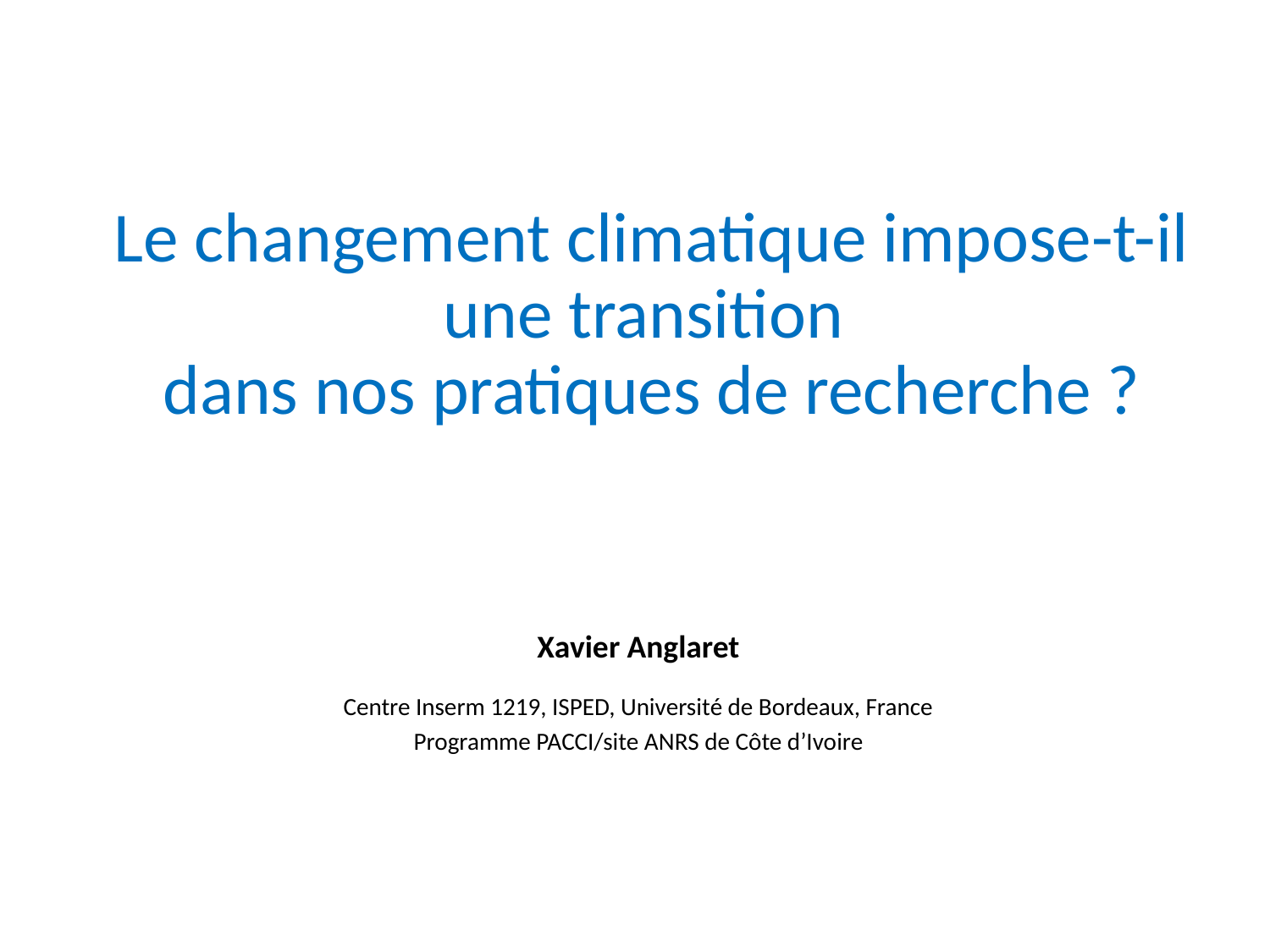

Le changement climatique impose-t-il une transition
dans nos pratiques de recherche ?
Xavier Anglaret

Centre Inserm 1219, ISPED, Université de Bordeaux, France
Programme PACCI/site ANRS de Côte d’Ivoire